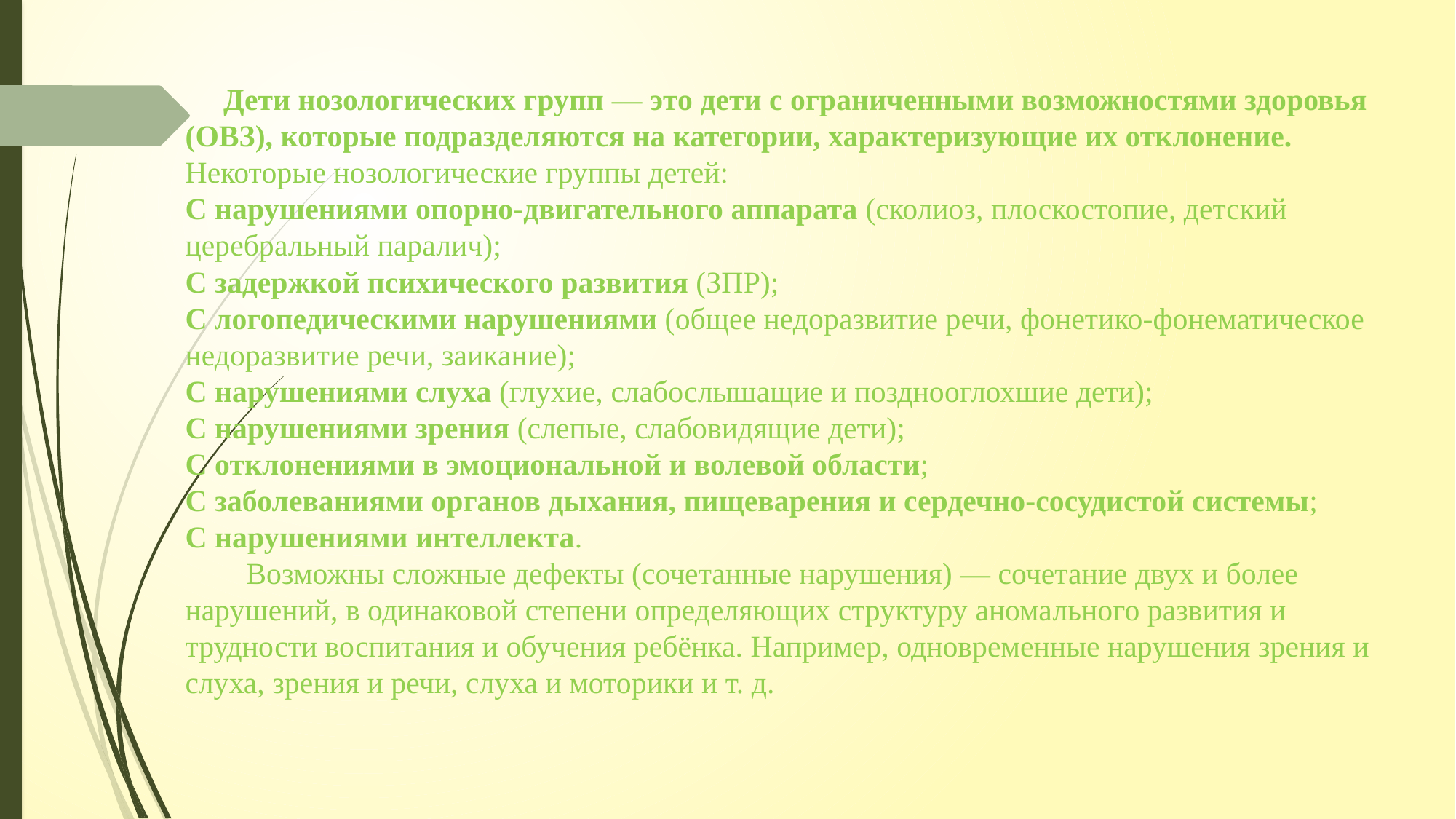

# Дети нозологических групп — это дети с ограниченными возможностями здоровья (ОВЗ), которые подразделяются на категории, характеризующие их отклонение.   Некоторые нозологические группы детей: С нарушениями опорно-двигательного аппарата (сколиоз, плоскостопие, детский церебральный паралич);  С задержкой психического развития (ЗПР);  С логопедическими нарушениями (общее недоразвитие речи, фонетико-фонематическое недоразвитие речи, заикание);  С нарушениями слуха (глухие, слабослышащие и позднооглохшие дети);  С нарушениями зрения (слепые, слабовидящие дети);  С отклонениями в эмоциональной и волевой области;  С заболеваниями органов дыхания, пищеварения и сердечно-сосудистой системы;  С нарушениями интеллекта.  Возможны сложные дефекты (сочетанные нарушения) — сочетание двух и более нарушений, в одинаковой степени определяющих структуру аномального развития и трудности воспитания и обучения ребёнка. Например, одновременные нарушения зрения и слуха, зрения и речи, слуха и моторики и т. д.